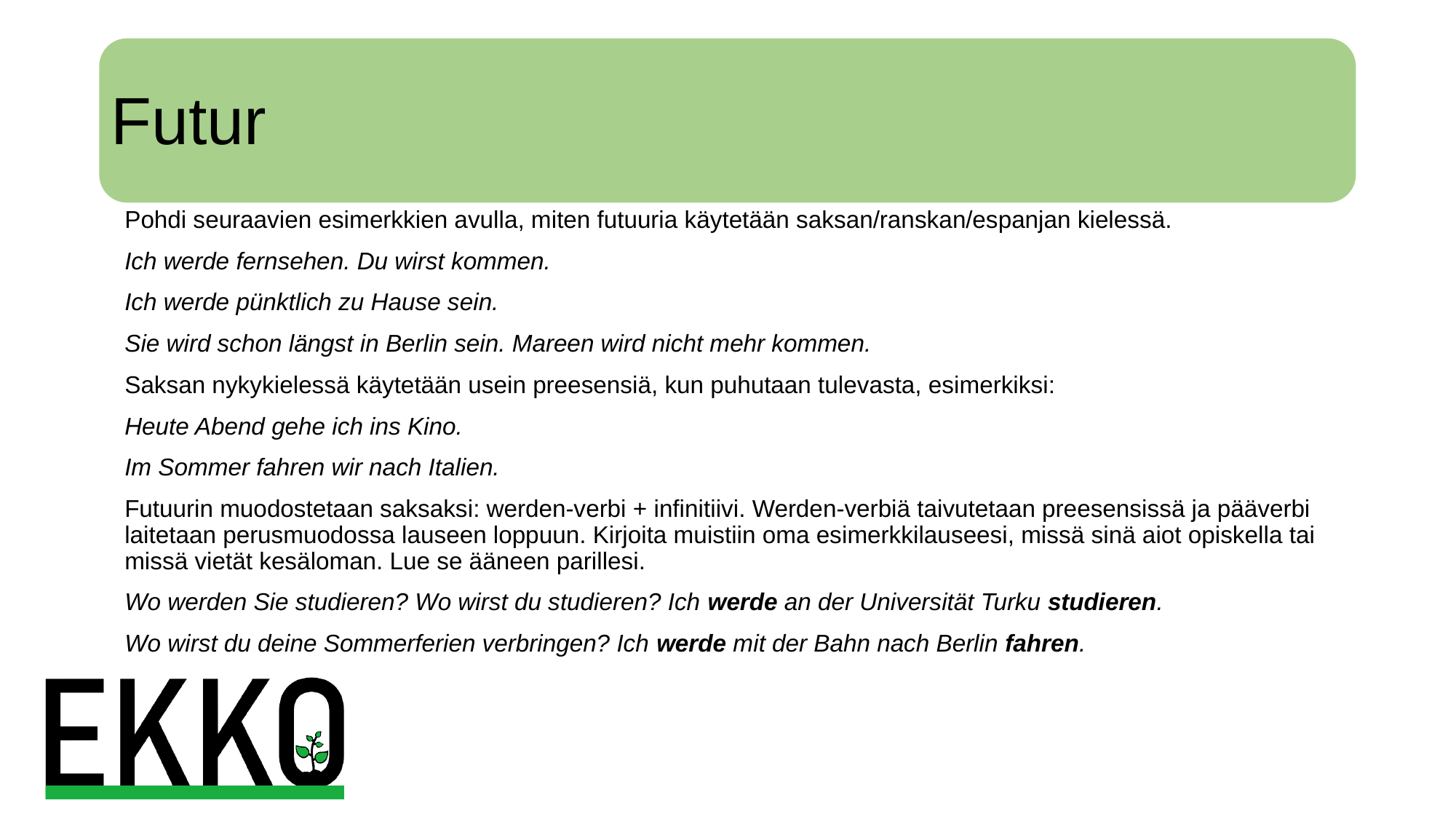

# Futur
Pohdi seuraavien esimerkkien avulla, miten futuuria käytetään saksan/ranskan/espanjan kielessä.
Ich werde fernsehen. Du wirst kommen.
Ich werde pünktlich zu Hause sein.
Sie wird schon längst in Berlin sein. Mareen wird nicht mehr kommen.
Saksan nykykielessä käytetään usein preesensiä, kun puhutaan tulevasta, esimerkiksi:
Heute Abend gehe ich ins Kino.
Im Sommer fahren wir nach Italien.
Futuurin muodostetaan saksaksi: werden-verbi + infinitiivi. Werden-verbiä taivutetaan preesensissä ja pääverbi laitetaan perusmuodossa lauseen loppuun. Kirjoita muistiin oma esimerkkilauseesi, missä sinä aiot opiskella tai missä vietät kesäloman. Lue se ääneen parillesi.
Wo werden Sie studieren? Wo wirst du studieren? Ich werde an der Universität Turku studieren.
Wo wirst du deine Sommerferien verbringen? Ich werde mit der Bahn nach Berlin fahren.